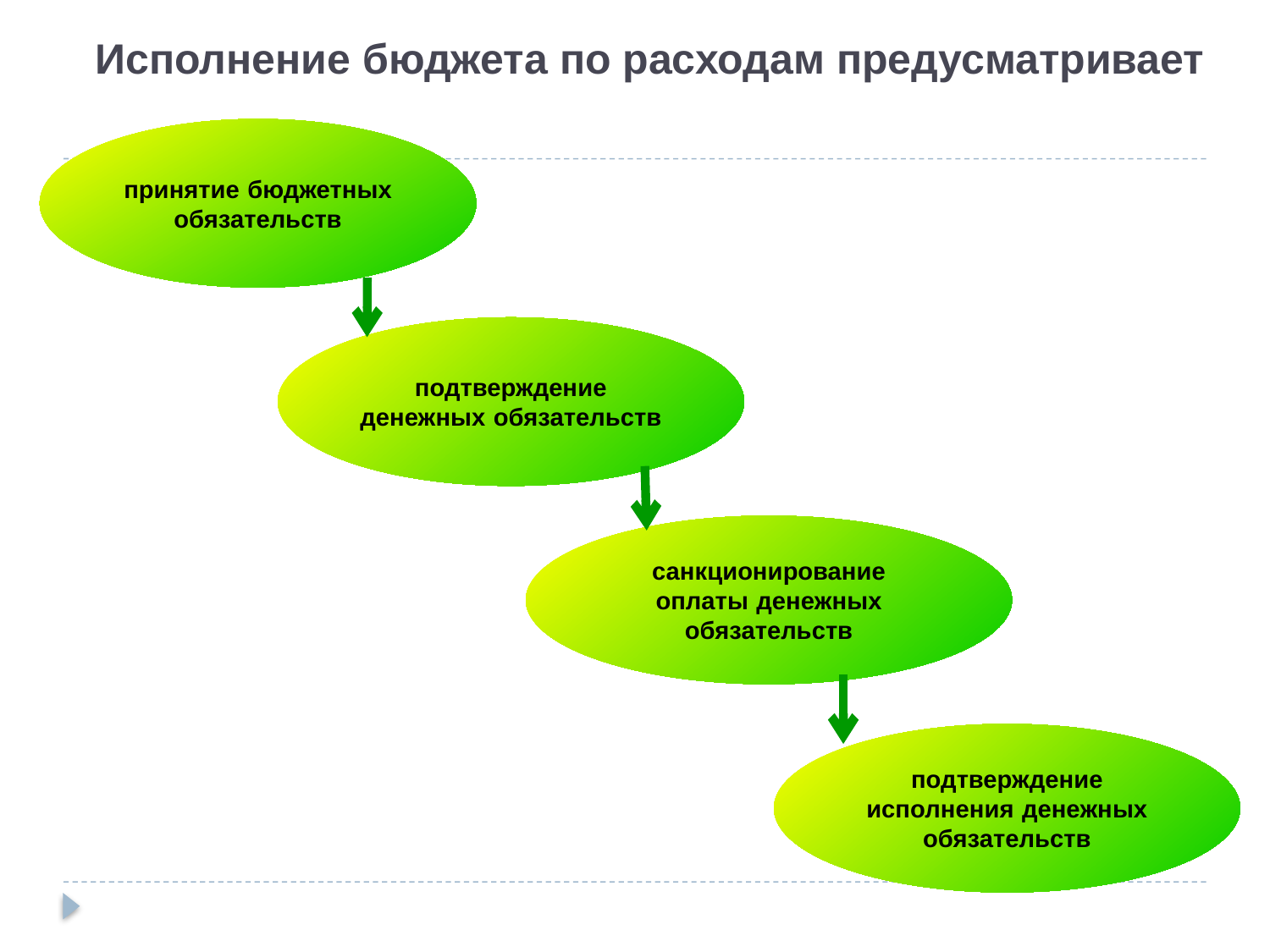

# Исполнение бюджета по расходам предусматривает
принятие бюджетных обязательств
подтверждение денежных обязательств
санкционирование оплаты денежных обязательств
подтверждение исполнения денежных обязательств